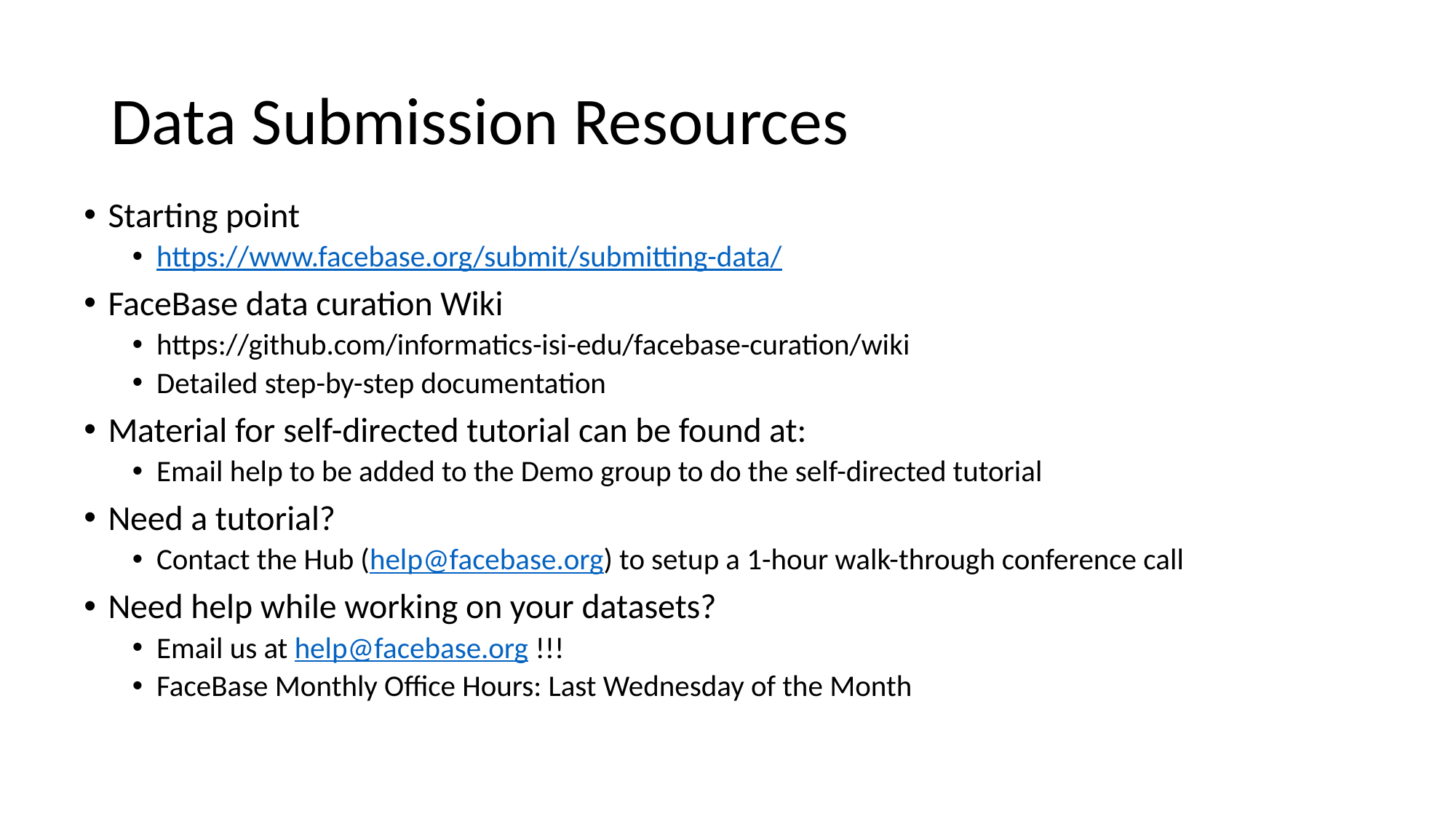

# Data Submission Resources
Starting point
https://www.facebase.org/submit/submitting-data/
FaceBase data curation Wiki
https://github.com/informatics-isi-edu/facebase-curation/wiki
Detailed step-by-step documentation
Material for self-directed tutorial can be found at:
Email help to be added to the Demo group to do the self-directed tutorial
Need a tutorial?
Contact the Hub (help@facebase.org) to setup a 1-hour walk-through conference call
Need help while working on your datasets?
Email us at help@facebase.org !!!
FaceBase Monthly Office Hours: Last Wednesday of the Month